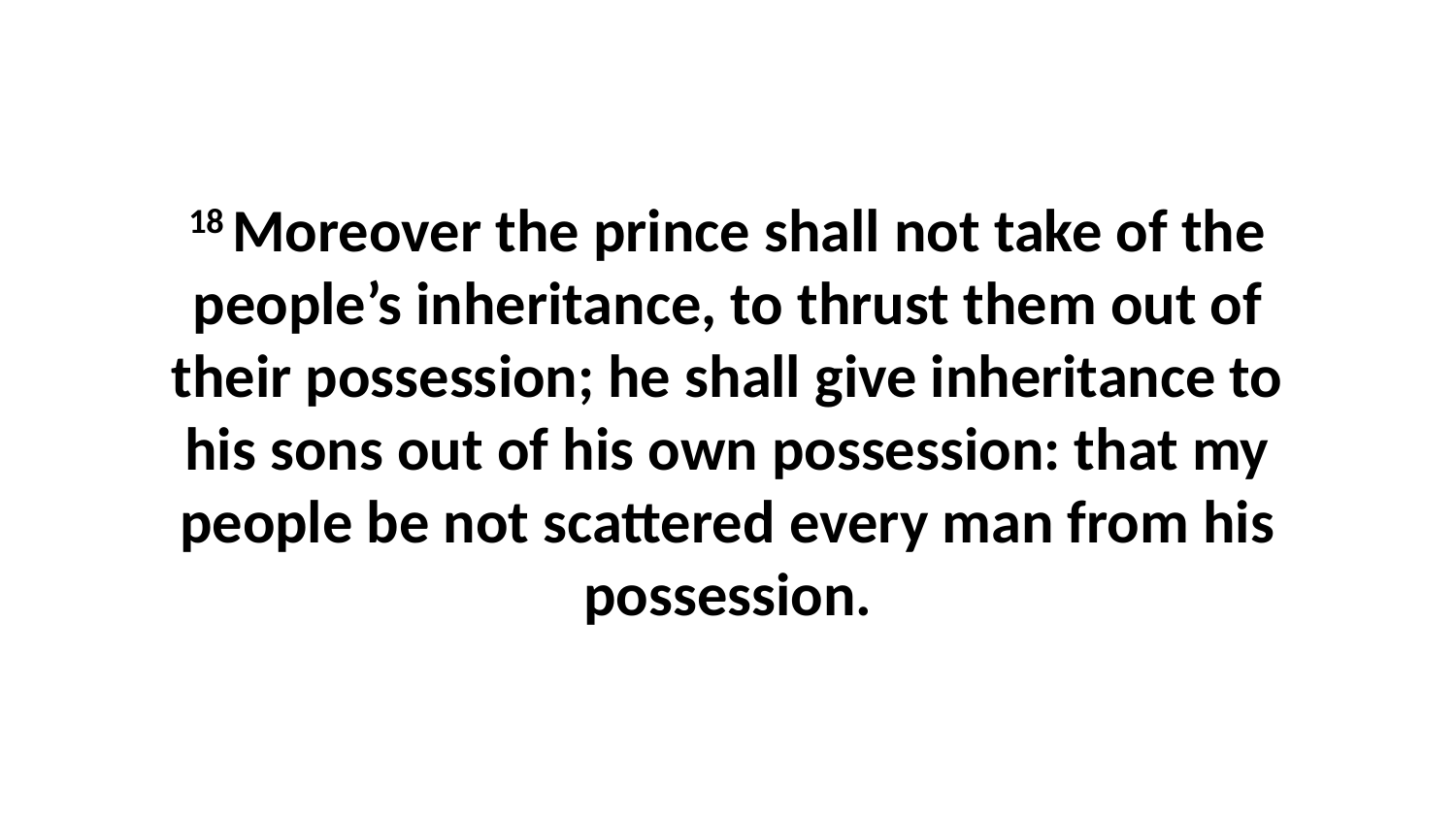

18 Moreover the prince shall not take of the people’s inheritance, to thrust them out of their possession; he shall give inheritance to his sons out of his own possession: that my people be not scattered every man from his possession.